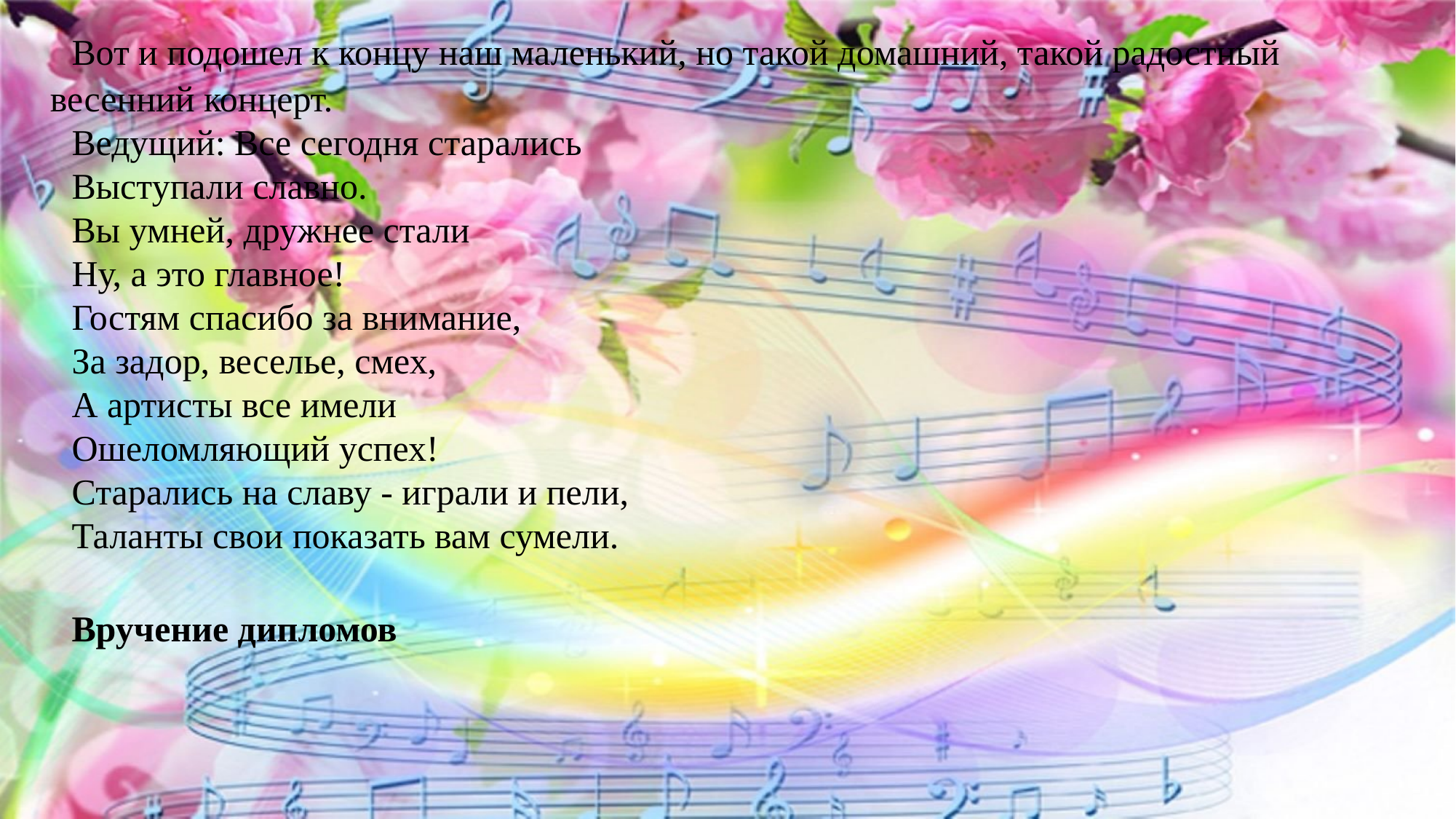

Вот и подошел к концу наш маленький, но такой домашний, такой радостный весенний концерт.
Ведущий: Все сегодня старались
Выступали славно.
Вы умней, дружнее стали
Ну, а это главное!
Гостям спасибо за внимание,
За задор, веселье, смех,
А артисты все имели
Ошеломляющий успех!
Старались на славу - играли и пели,
Таланты свои показать вам сумели.

Вручение дипломов